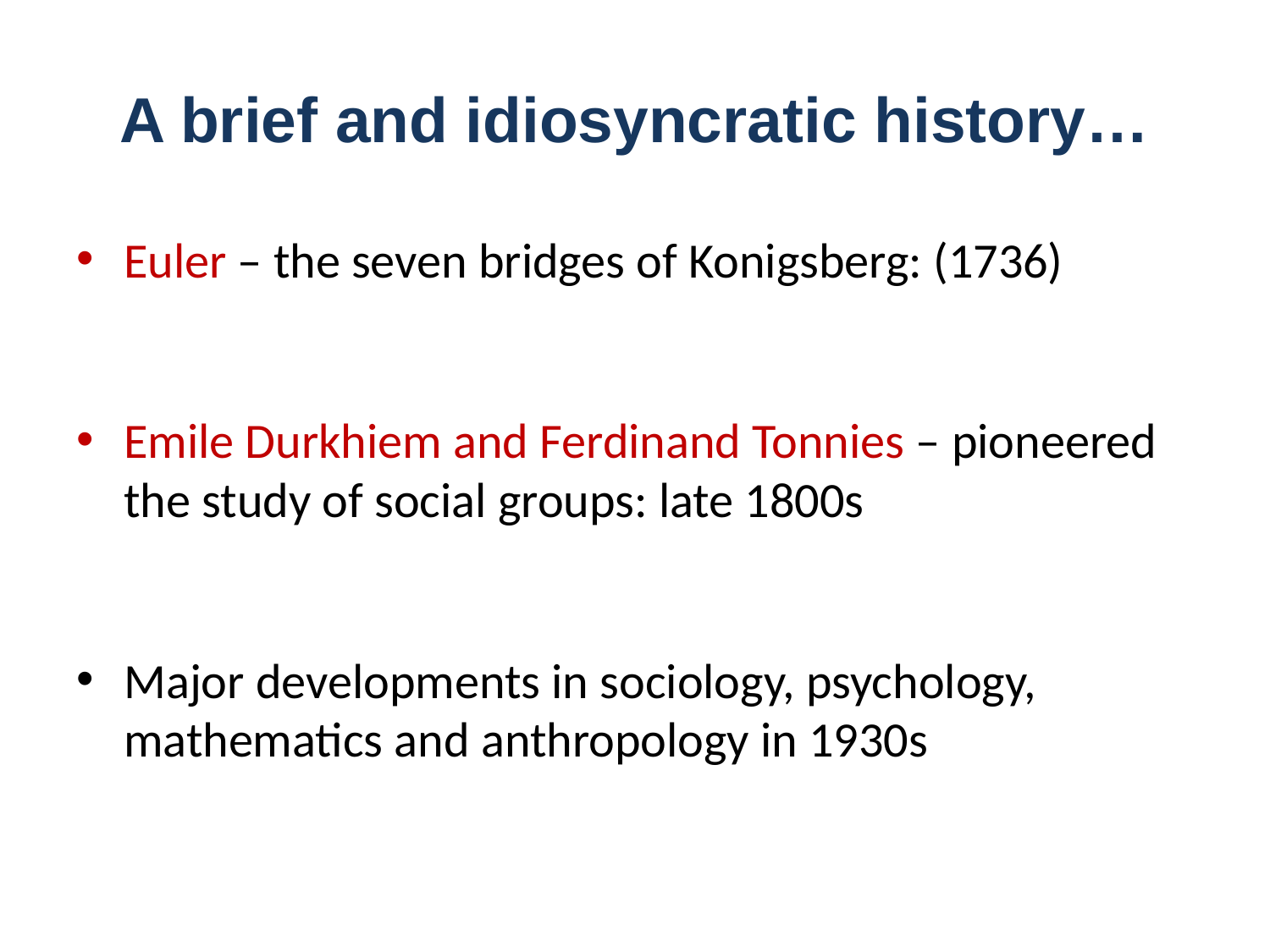

# A brief and idiosyncratic history…
Euler – the seven bridges of Konigsberg: (1736)

Emile Durkhiem and Ferdinand Tonnies – pioneered the study of social groups: late 1800s

Major developments in sociology, psychology, mathematics and anthropology in 1930s